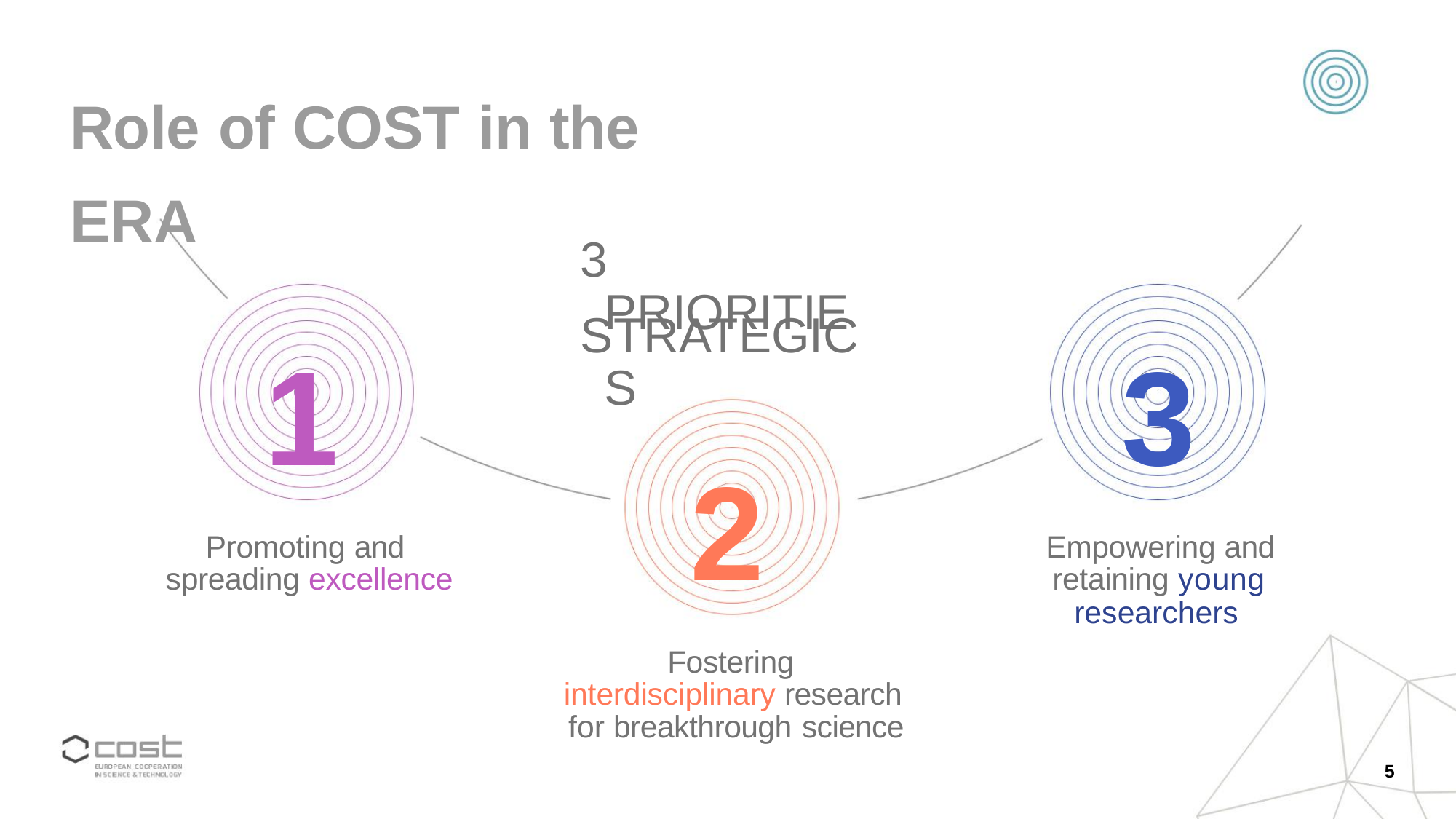

Role of COST in the ERA
3 STRATEGIC
PRIORITIES
1
3
2
Promoting and
Empowering and
spreading excellence
retaining young
researchers
Fostering
interdisciplinary research
for breakthrough science
5